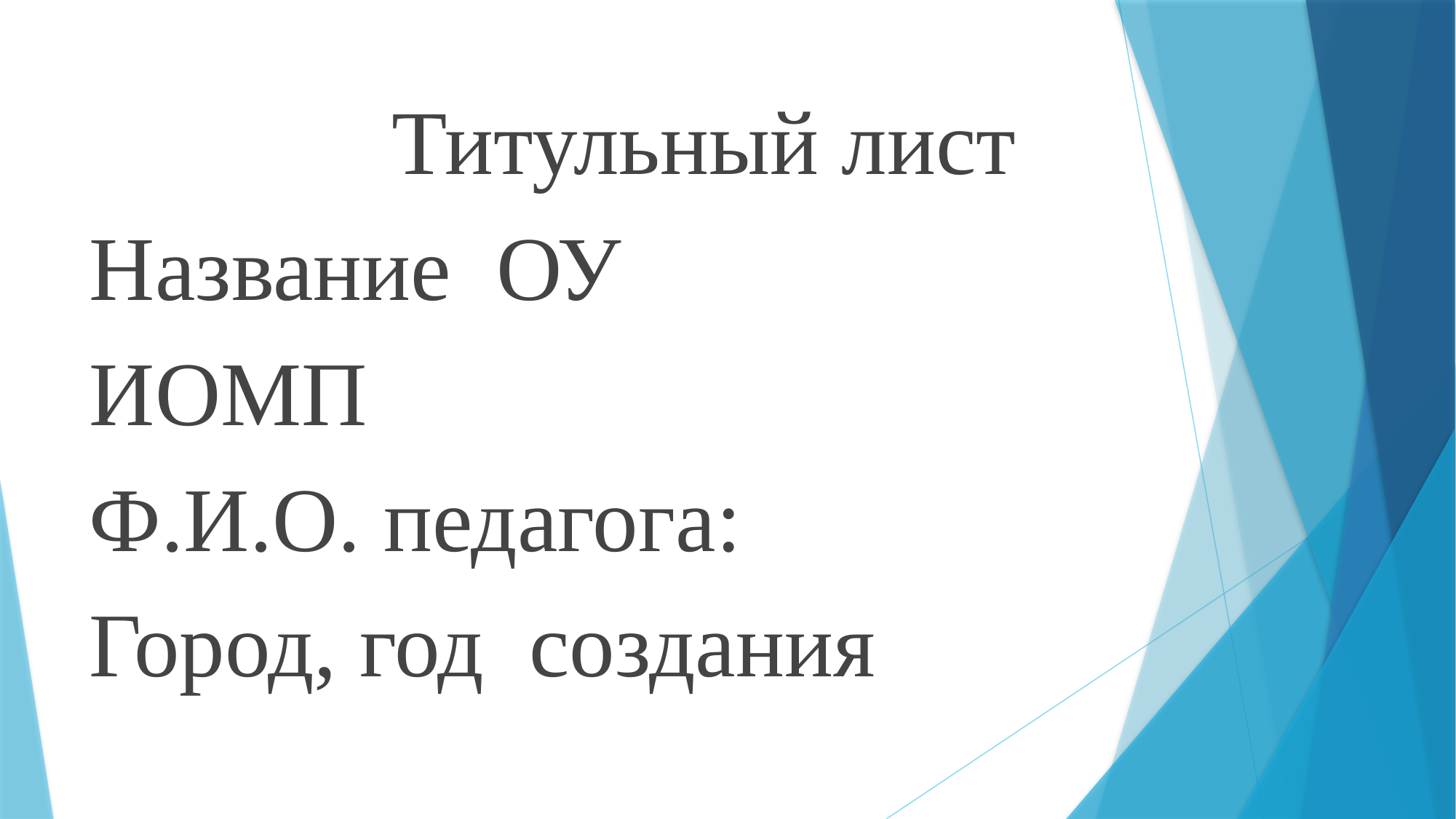

Титульный лист
Название  ОУ
ИОМП
Ф.И.О. педагога:
Город, год  создания